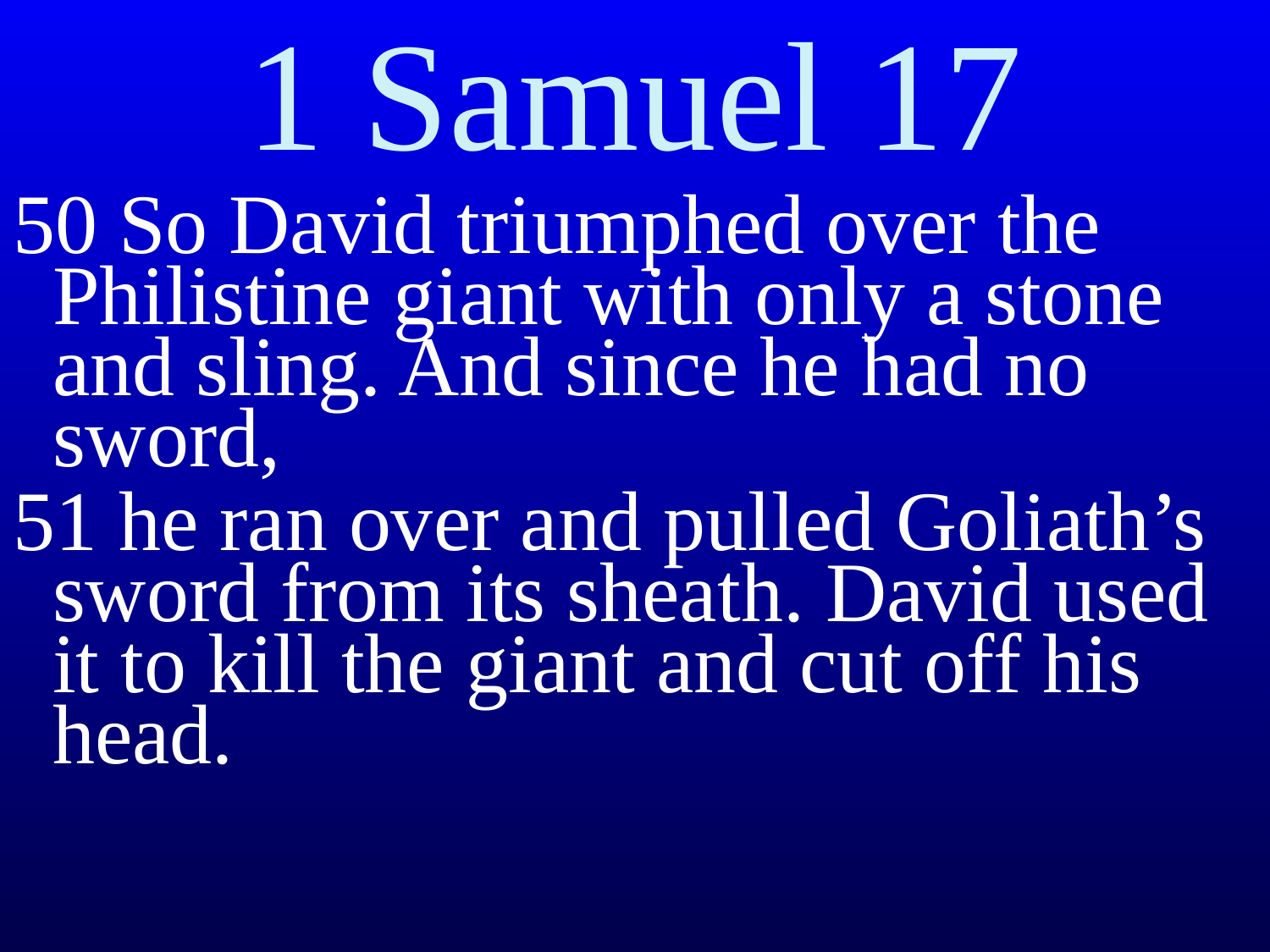

# 1 Samuel 17
50 So David triumphed over the Philistine giant with only a stone and sling. And since he had no sword,
51 he ran over and pulled Goliath’s sword from its sheath. David used it to kill the giant and cut off his head.